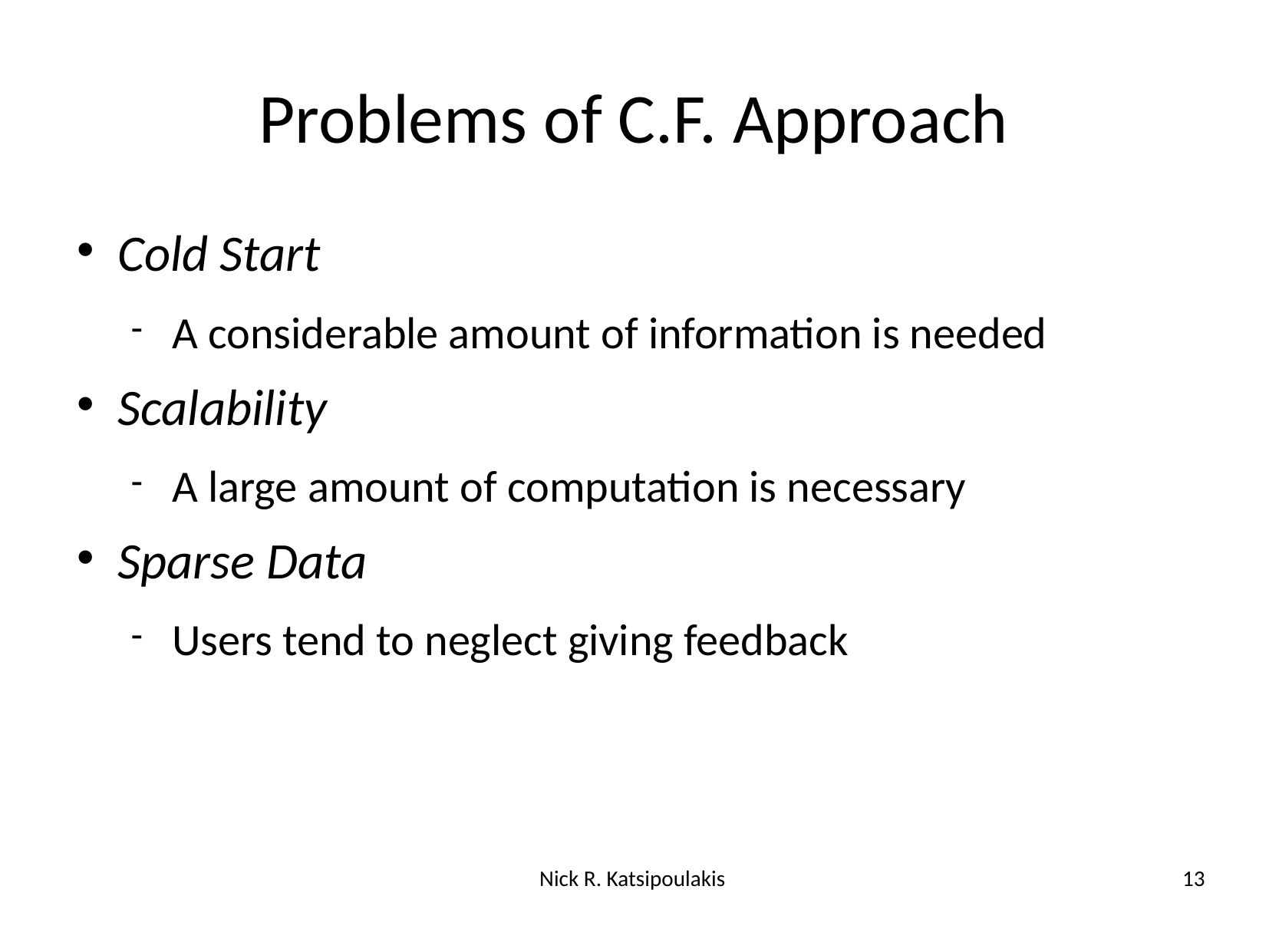

# Problems of C.F. Approach
Cold Start
A considerable amount of information is needed
Scalability
A large amount of computation is necessary
Sparse Data
Users tend to neglect giving feedback
Nick R. Katsipoulakis
13